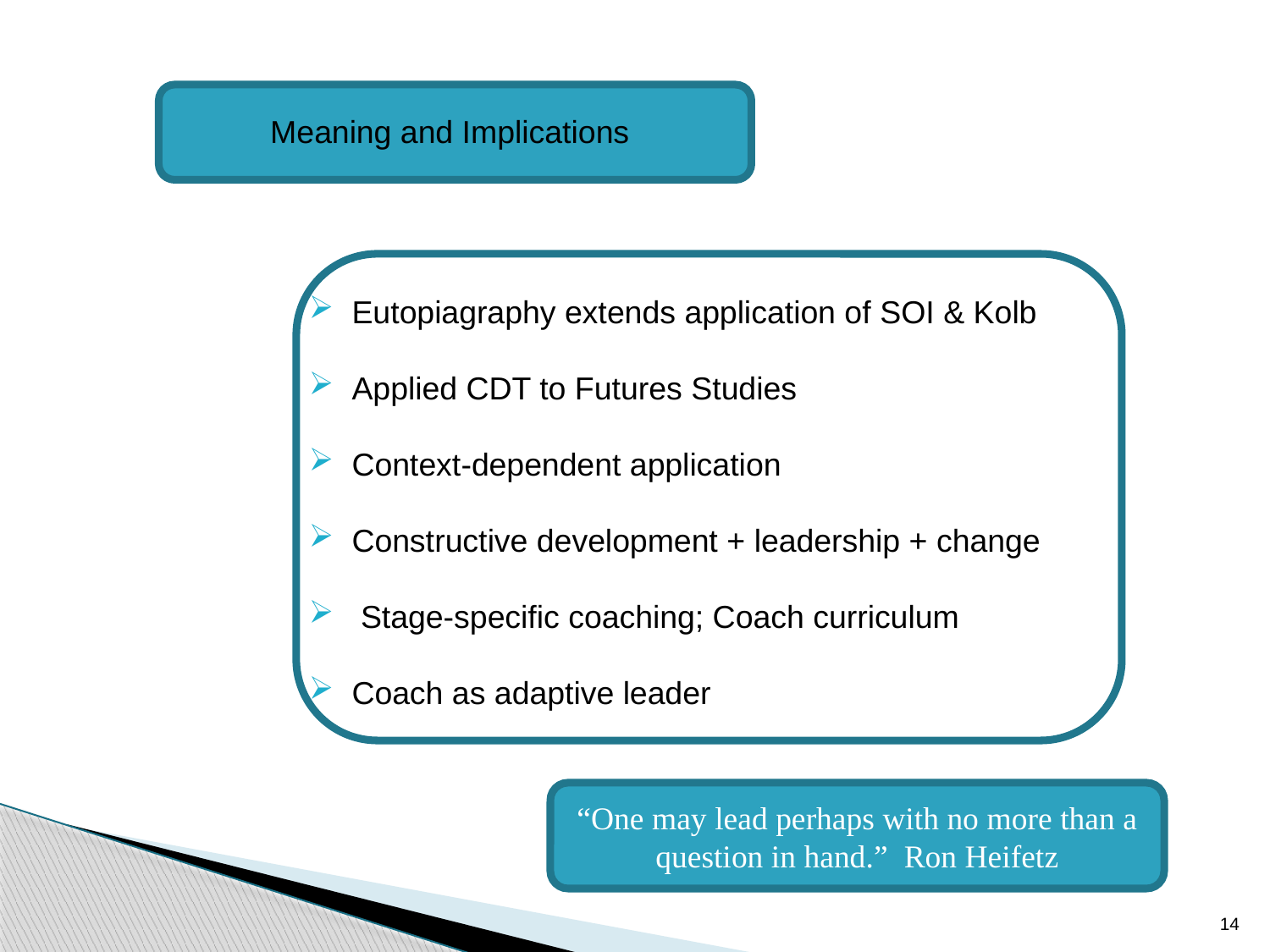

Meaning and Implications

  Eutopiagraphy extends application of SOI & Kolb

  Applied CDT to Futures Studies

  Context-dependent application

  Constructive development + leadership + change

   Stage-specific coaching; Coach curriculum

  Coach as adaptive leader

“One may lead perhaps with no more than a question in hand.”  Ron Heifetz
14